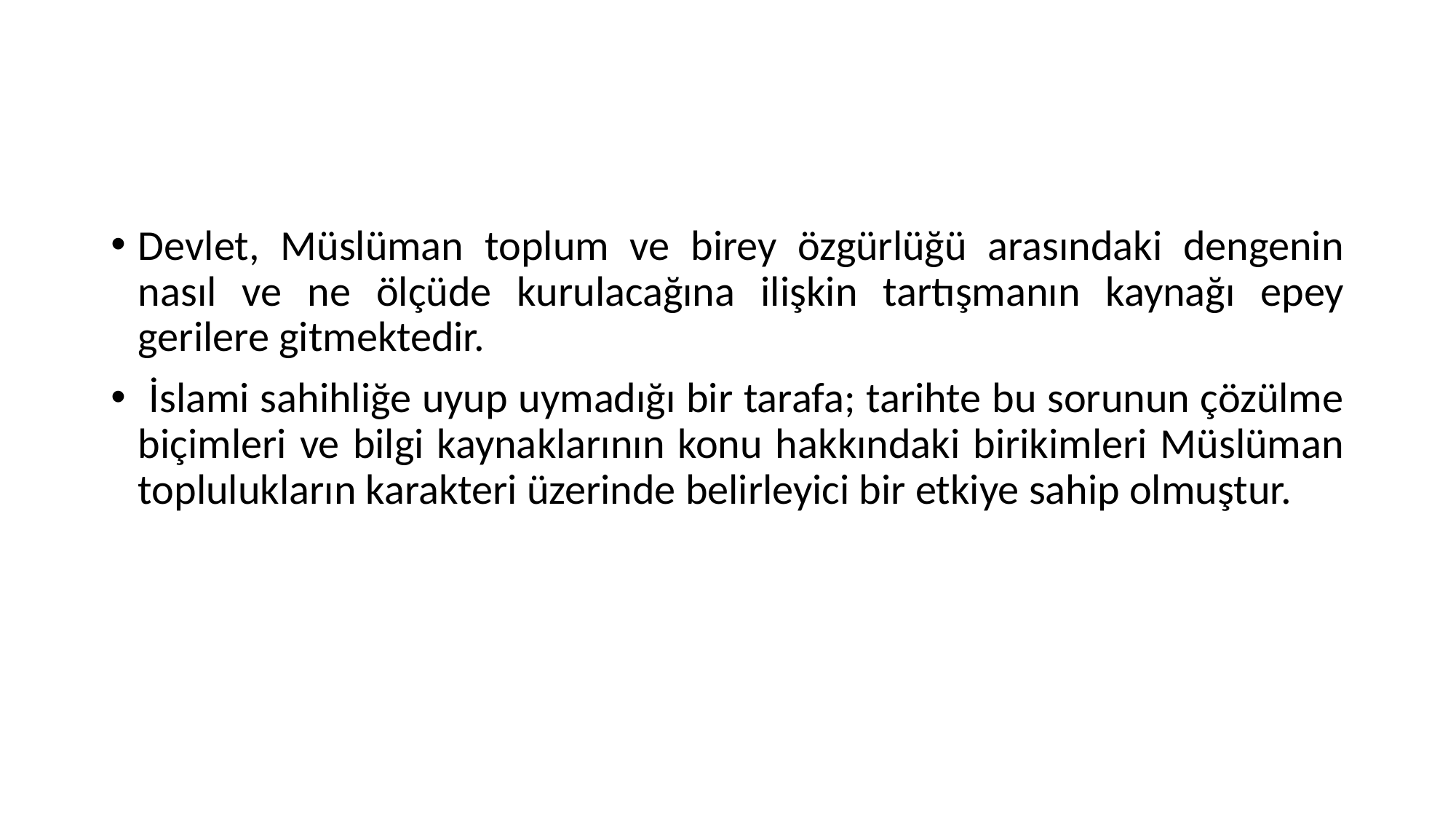

Devlet, Müslüman toplum ve birey özgürlüğü arasındaki dengenin nasıl ve ne ölçüde kurulacağına ilişkin tartışmanın kaynağı epey gerilere gitmektedir.
 İslami sahihliğe uyup uymadığı bir tarafa; tarihte bu sorunun çözülme biçimleri ve bilgi kaynaklarının konu hakkındaki birikimleri Müslüman toplulukların karakteri üzerinde belirleyici bir etkiye sahip olmuştur.